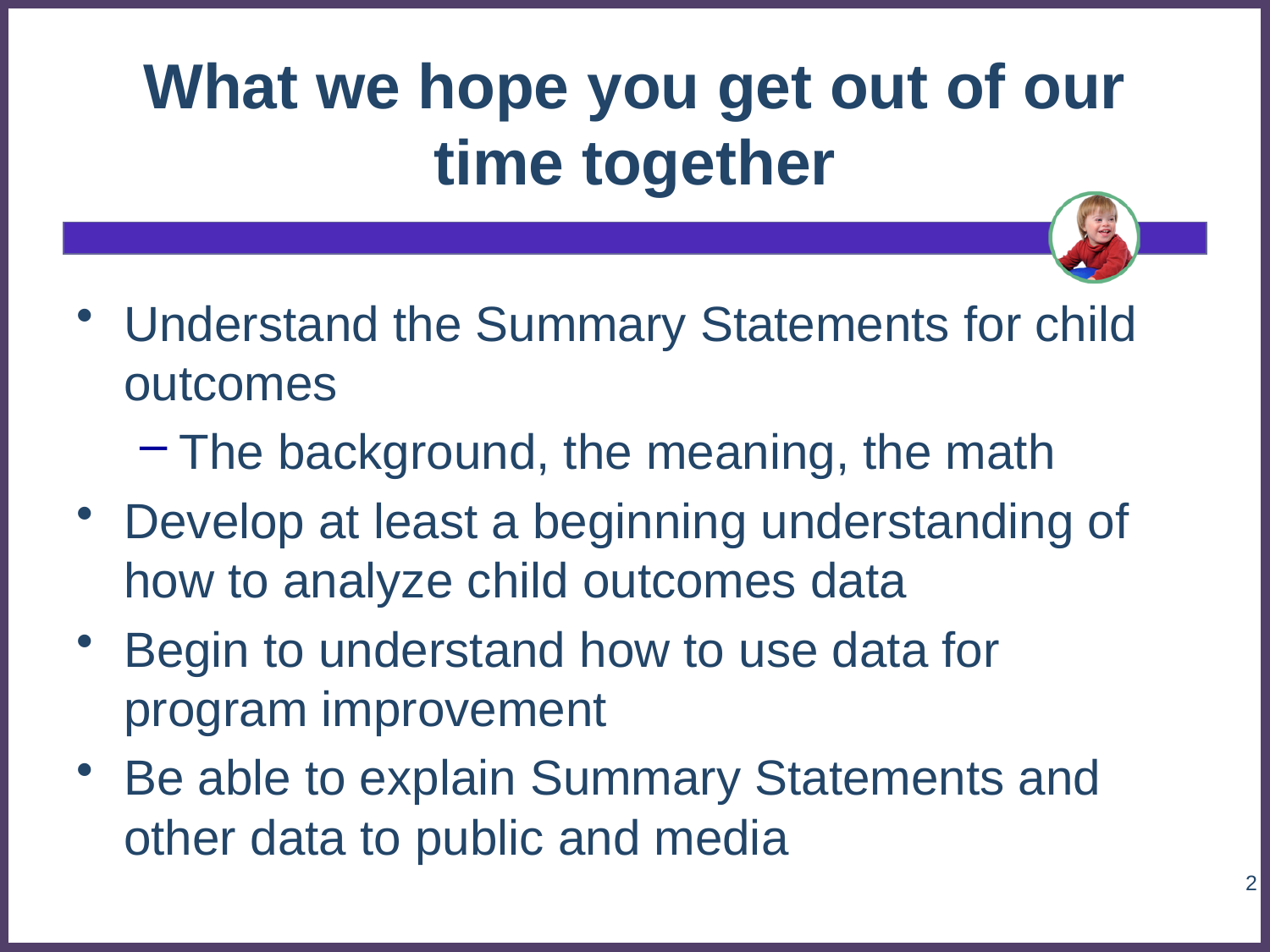

# What we hope you get out of our time together
Understand the Summary Statements for child outcomes
The background, the meaning, the math
Develop at least a beginning understanding of how to analyze child outcomes data
Begin to understand how to use data for program improvement
Be able to explain Summary Statements and other data to public and media

2